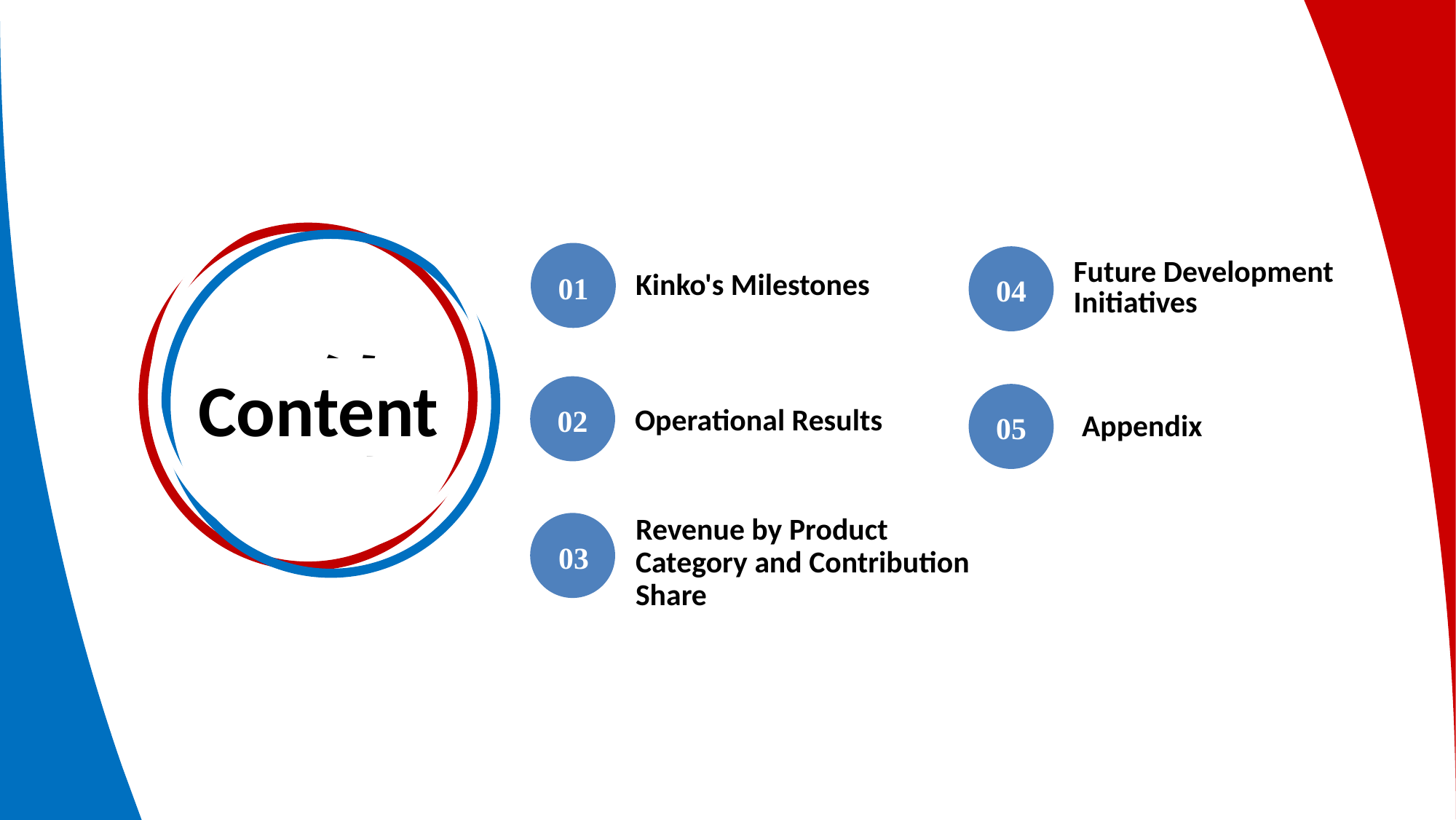

06

Kinko's Milestones
01

Operational Results
02

Revenue by Product Category and Contribution Share
03

Future Development Initiatives
04
Content

Appendix
05